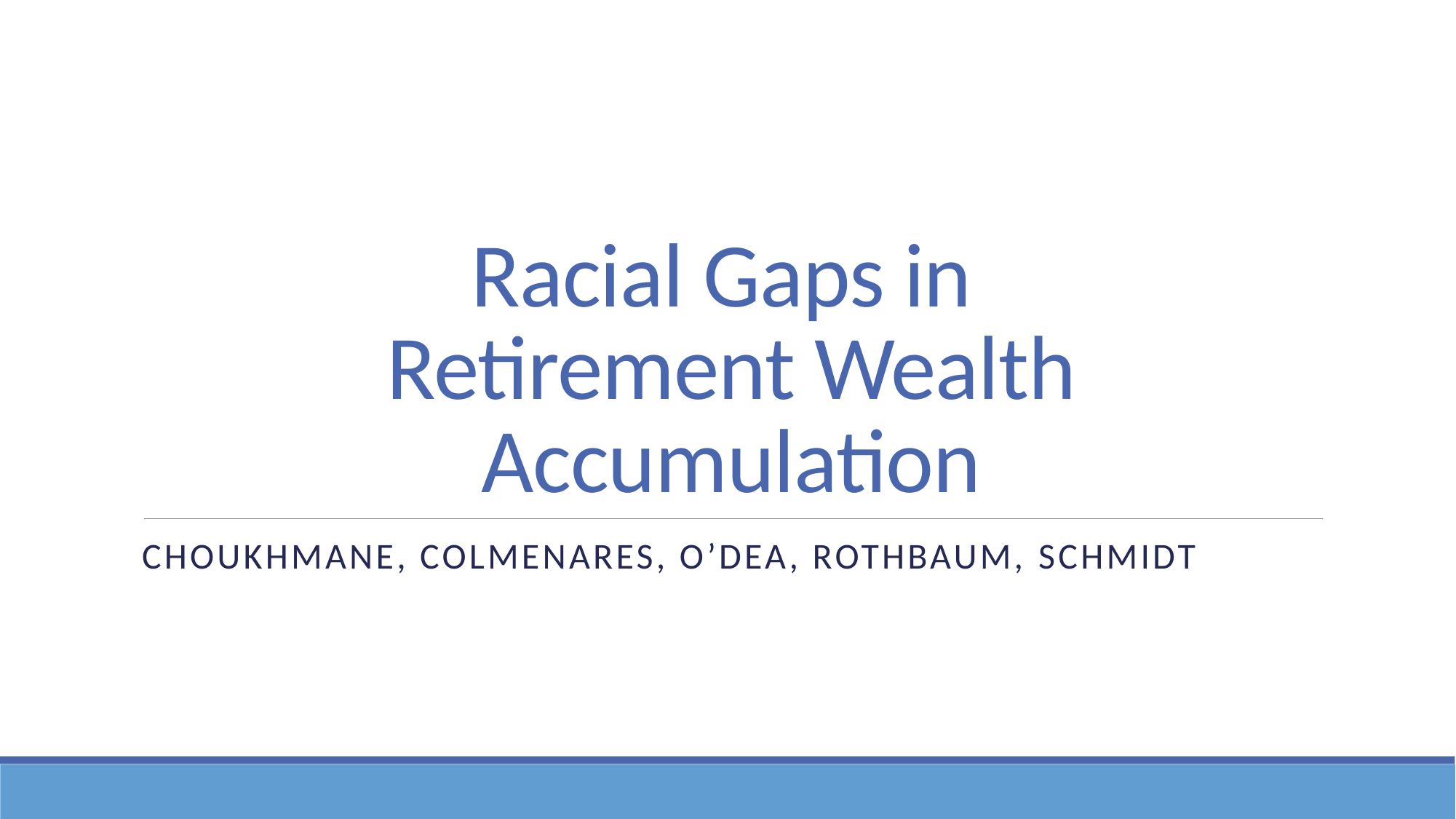

# Racial Gaps in Retirement Wealth Accumulation
Choukhmane, Colmenares, O’Dea, Rothbaum, Schmidt